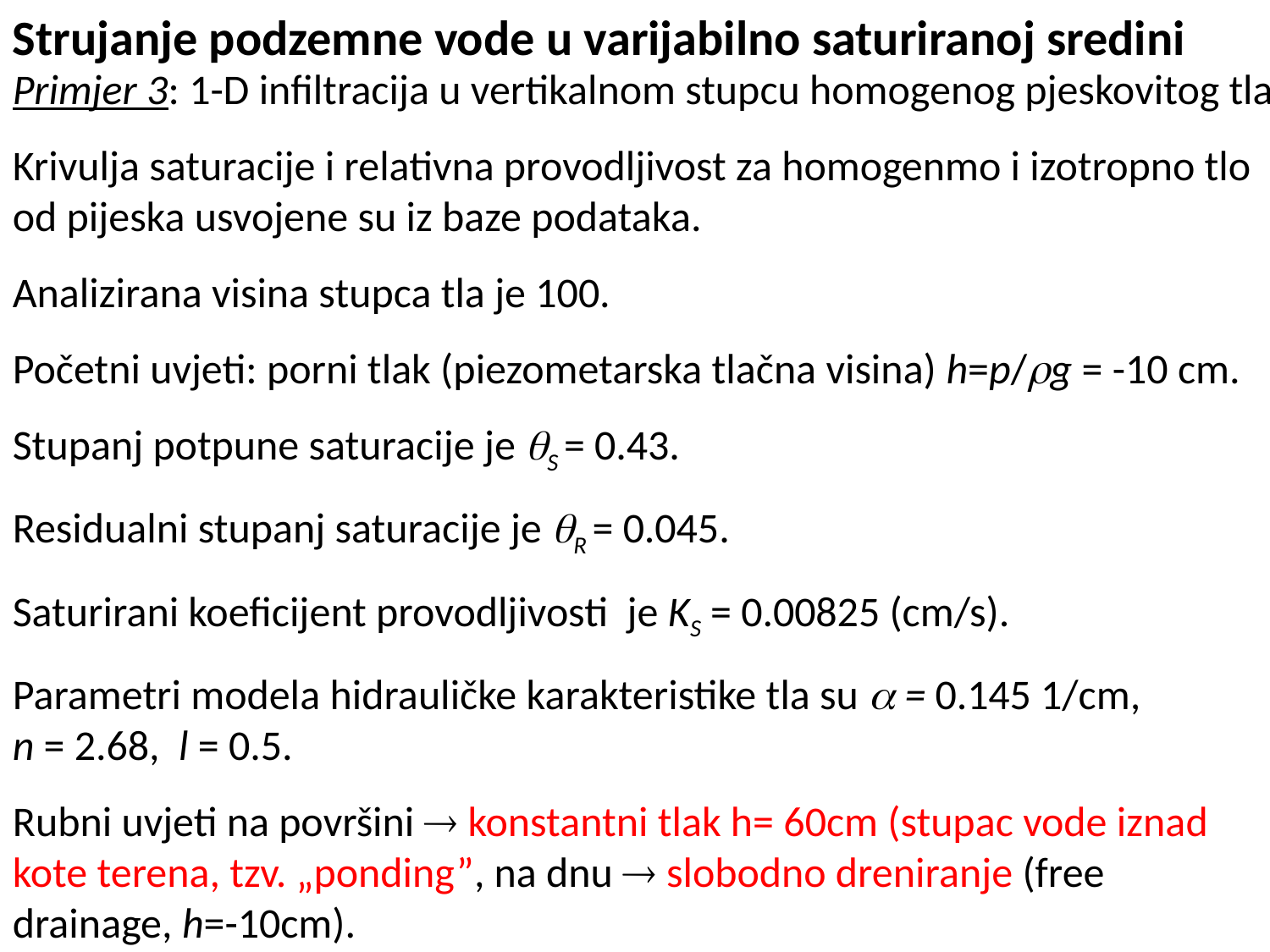

Strujanje podzemne vode u varijabilno saturiranoj sredini
Primjer 3: 1-D infiltracija u vertikalnom stupcu homogenog pjeskovitog tla

Krivulja saturacije i relativna provodljivost za homogenmo i izotropno tlo od pijeska usvojene su iz baze podataka.

Analizirana visina stupca tla je 100.

Početni uvjeti: porni tlak (piezometarska tlačna visina) h=p/ρg = -10 cm.

Stupanj potpune saturacije je θS = 0.43.

Residualni stupanj saturacije je θR = 0.045.

Saturirani koeficijent provodljivosti  je KS = 0.00825 (cm/s).

Parametri modela hidrauličke karakteristike tla su α = 0.145 1/cm,            n = 2.68,  l = 0.5.

Rubni uvjeti na površini → konstantni tlak h= 60cm (stupac vode iznad kote terena, tzv. „ponding”, na dnu → slobodno dreniranje (free drainage, h=-10cm).